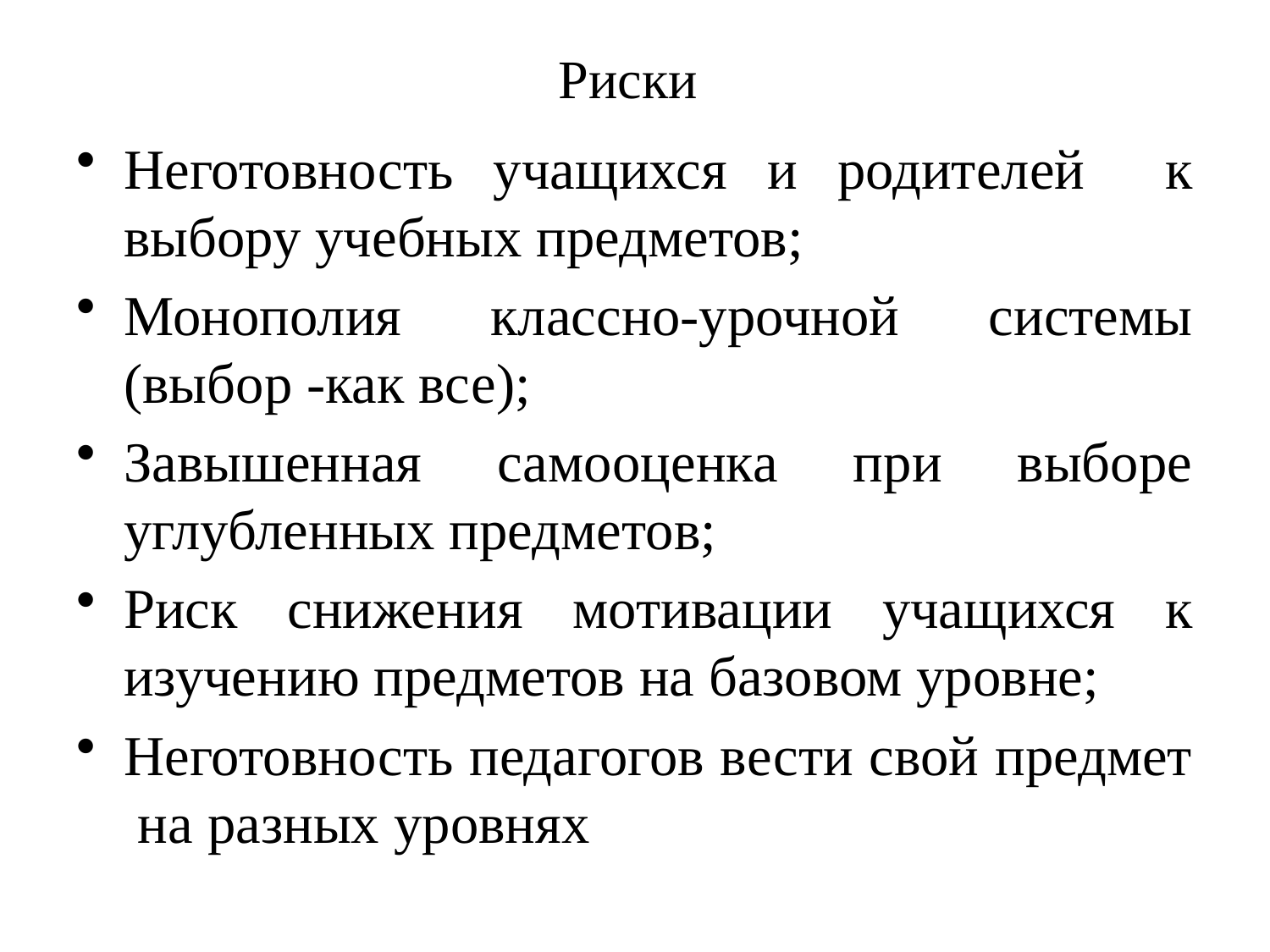

# Риски
Неготовность учащихся и родителей  к выбору учебных предметов;
Монополия классно-урочной системы (выбор -как все);
Завышенная самооценка при выборе углубленных предметов;
Риск снижения мотивации учащихся к изучению предметов на базовом уровне;
Неготовность педагогов вести свой предмет  на разных уровнях